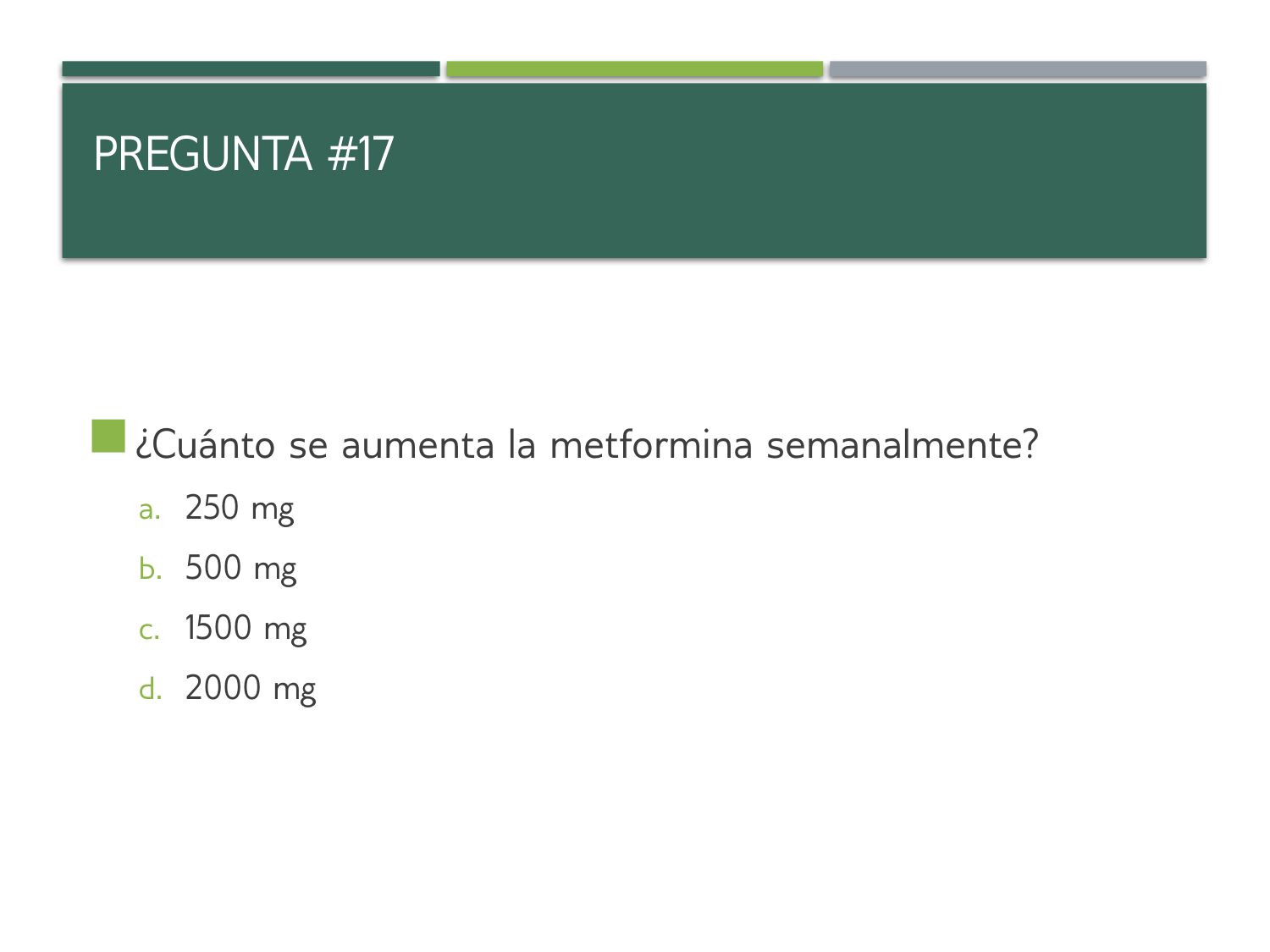

# PREGUNTA #17

¿Cuánto se aumenta la metformina semanalmente?
250 mg
500 mg
1500 mg
2000 mg